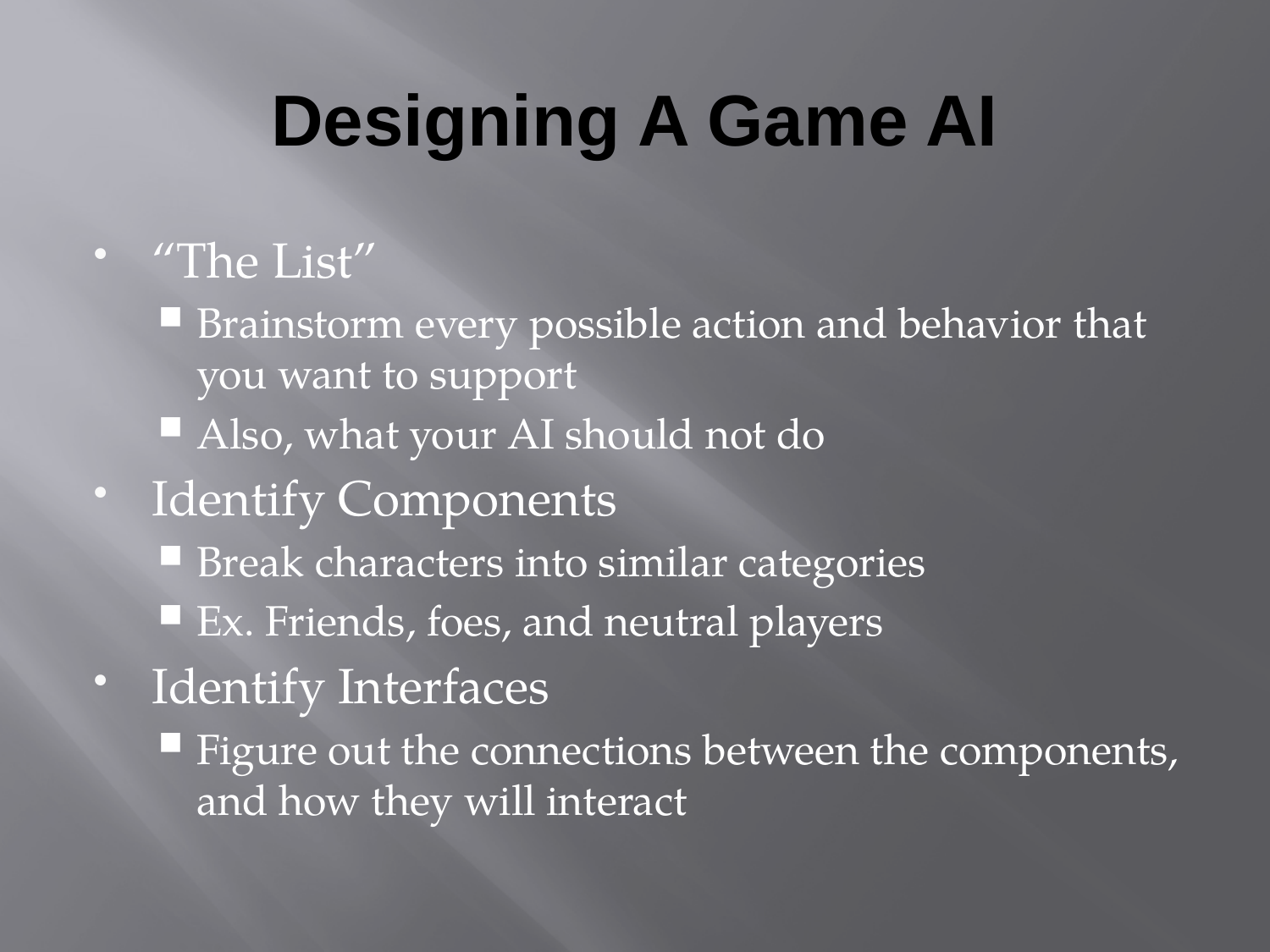

# Designing A Game AI
“The List”
Brainstorm every possible action and behavior that you want to support
Also, what your AI should not do
Identify Components
Break characters into similar categories
Ex. Friends, foes, and neutral players
Identify Interfaces
Figure out the connections between the components, and how they will interact